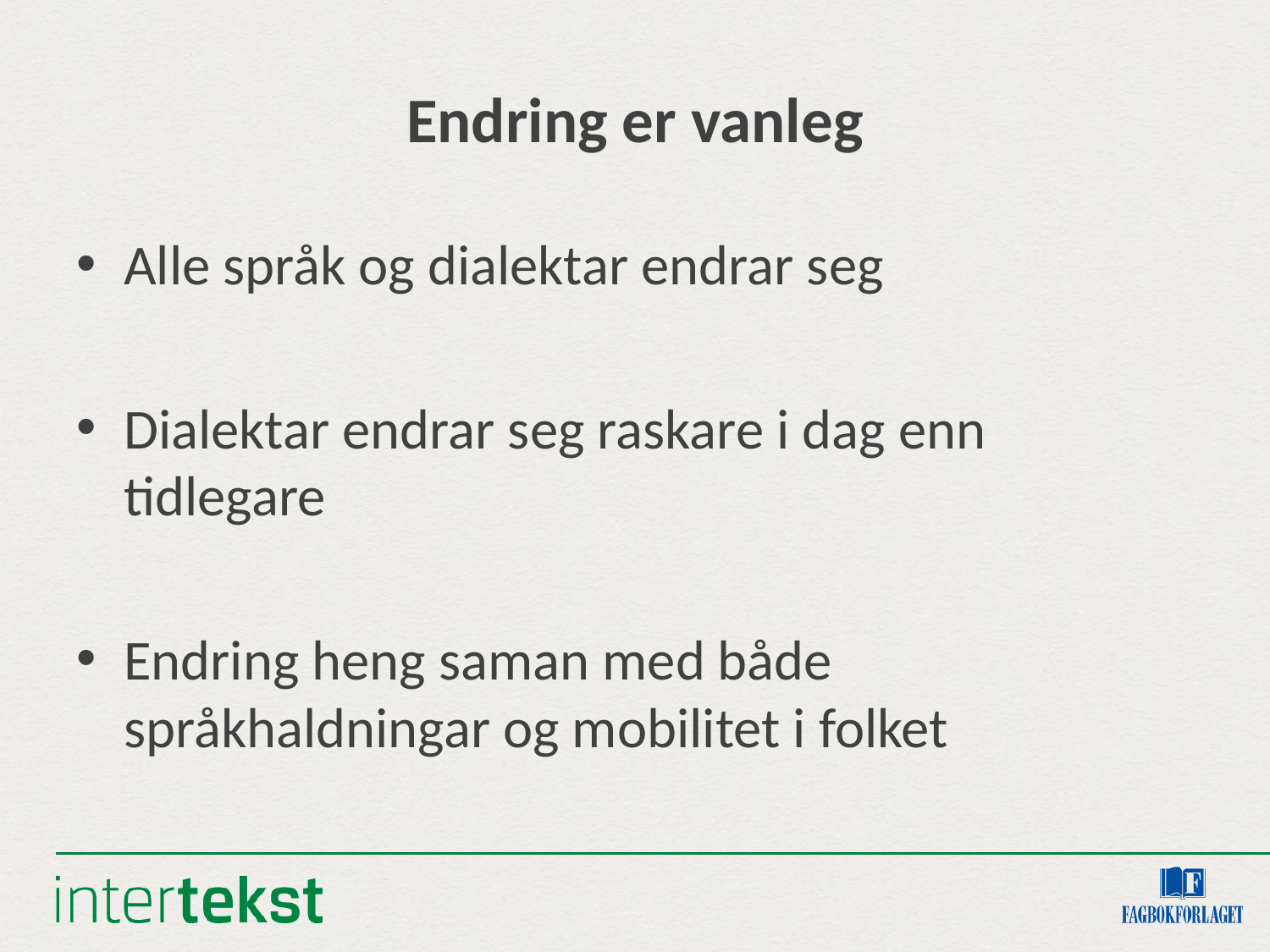

# Endring er vanleg
Alle språk og dialektar endrar seg

Dialektar endrar seg raskare i dag enn tidlegare

Endring heng saman med både språkhaldningar og mobilitet i folket